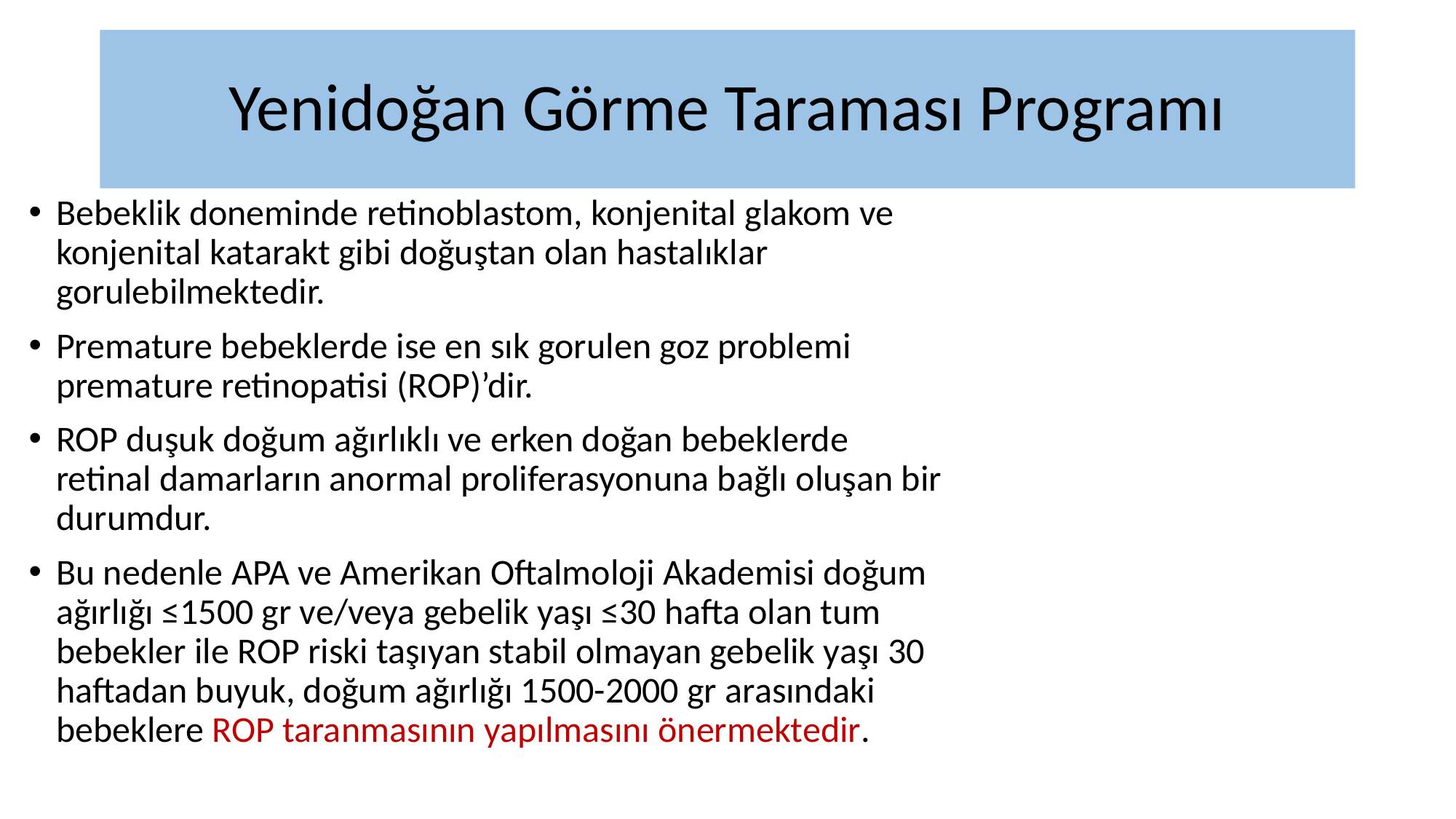

# Yenidoğan Görme Taraması Programı
Bebeklik doneminde retinoblastom, konjenital glakom ve konjenital katarakt gibi doğuştan olan hastalıklar gorulebilmektedir.
Premature bebeklerde ise en sık gorulen goz problemi premature retinopatisi (ROP)’dir.
ROP duşuk doğum ağırlıklı ve erken doğan bebeklerde retinal damarların anormal proliferasyonuna bağlı oluşan bir durumdur.
Bu nedenle APA ve Amerikan Oftalmoloji Akademisi doğum ağırlığı ≤1500 gr ve/veya gebelik yaşı ≤30 hafta olan tum bebekler ile ROP riski taşıyan stabil olmayan gebelik yaşı 30 haftadan buyuk, doğum ağırlığı 1500-2000 gr arasındaki bebeklere ROP taranmasının yapılmasını önermektedir.